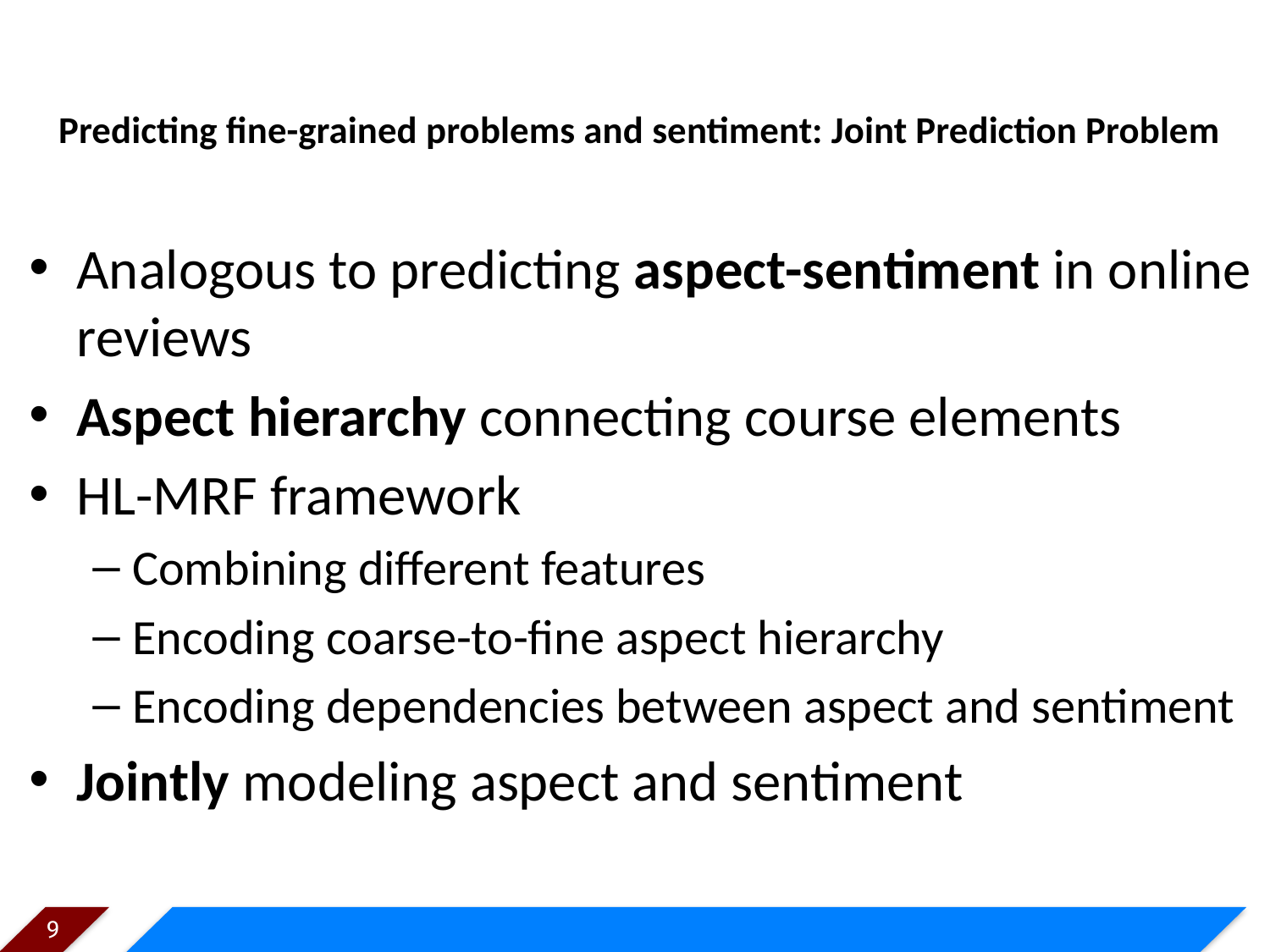

# Predicting fine-grained problems and sentiment: Joint Prediction Problem
Analogous to predicting aspect-sentiment in online reviews
Aspect hierarchy connecting course elements
HL-MRF framework
Combining different features
Encoding coarse-to-fine aspect hierarchy
Encoding dependencies between aspect and sentiment
Jointly modeling aspect and sentiment